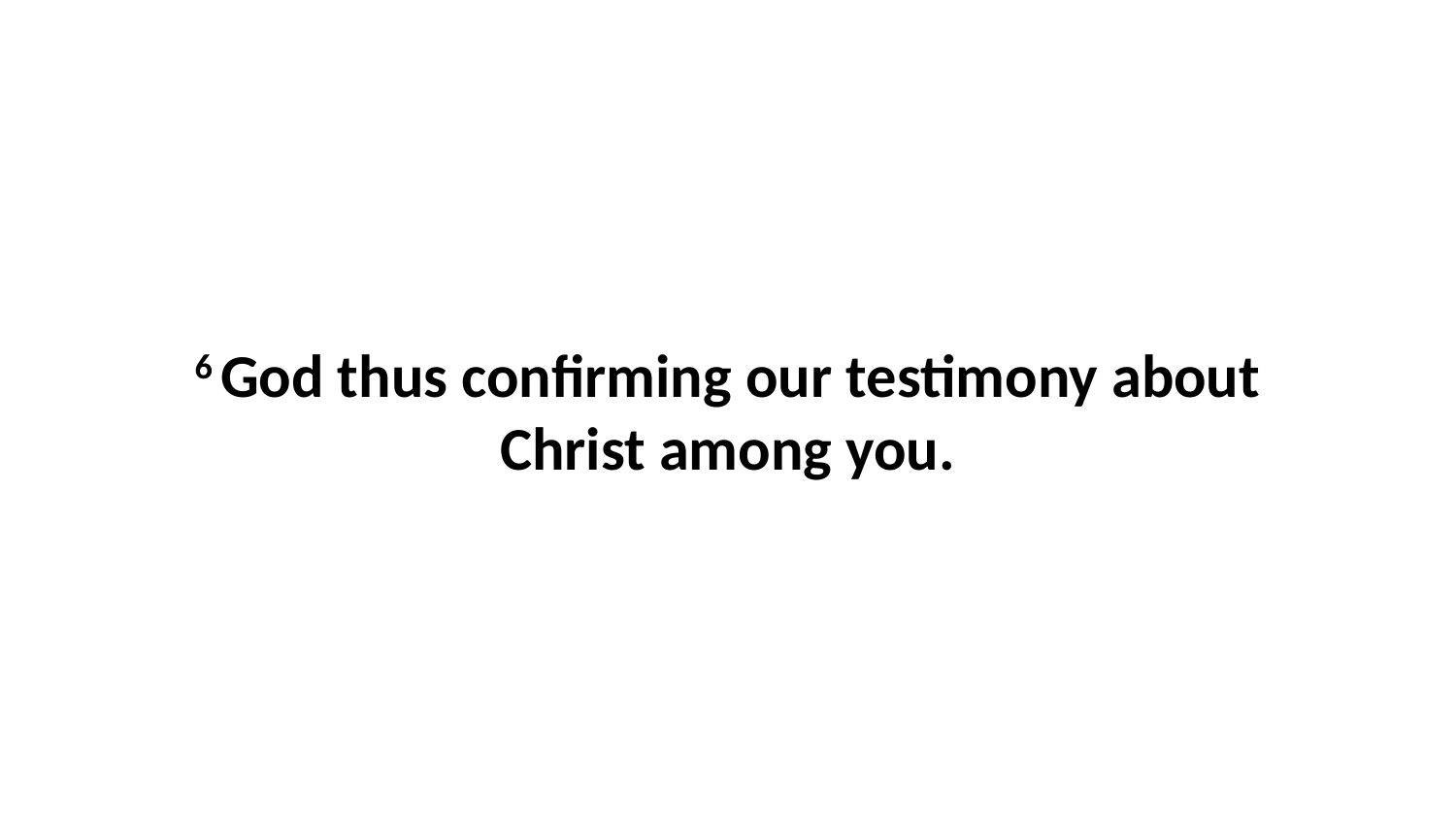

6 God thus confirming our testimony about Christ among you.